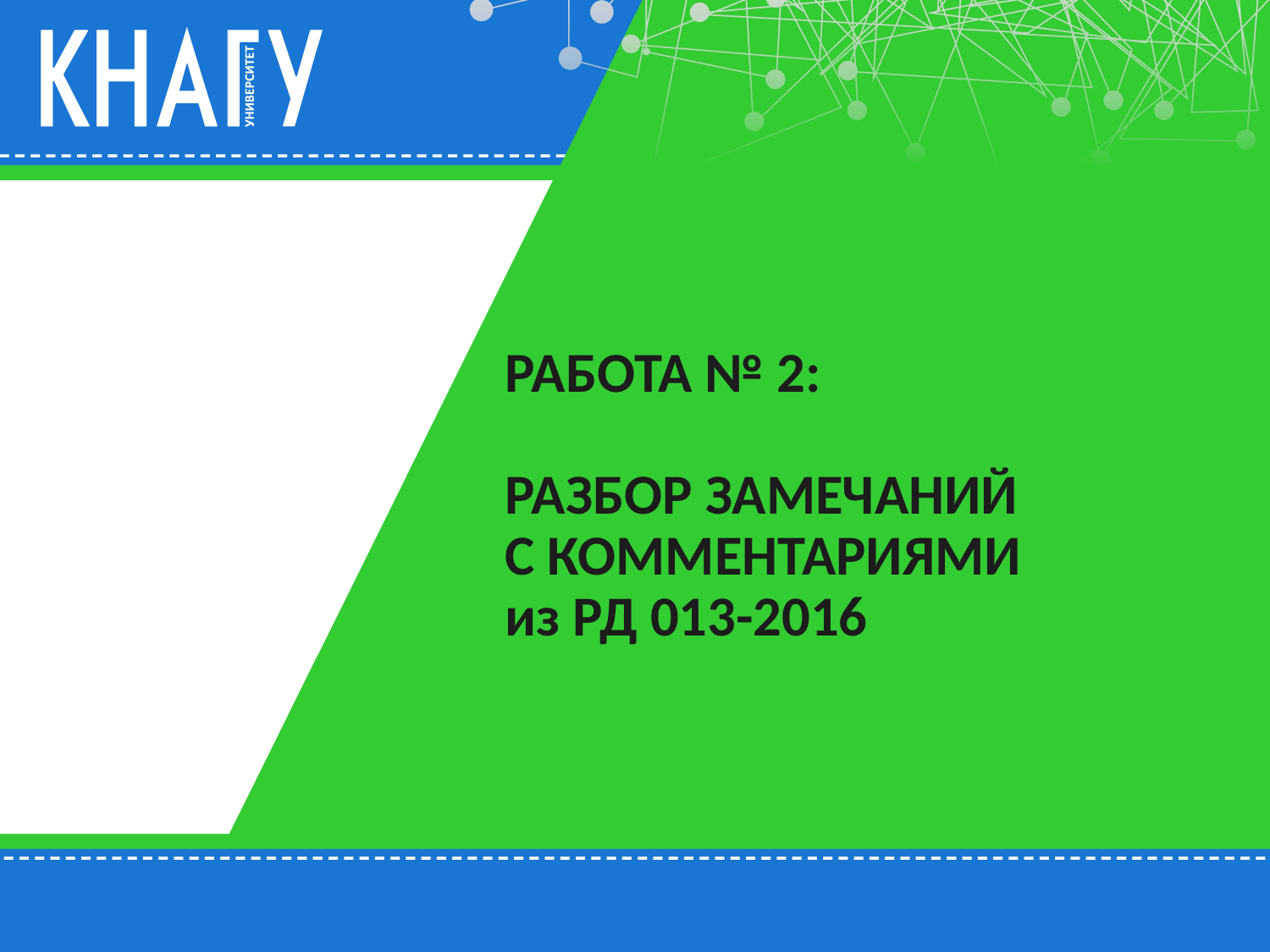

# РАБОТА № 2: РАЗБОР ЗАМЕЧАНИЙ С КОММЕНТАРИЯМИ из РД 013-2016